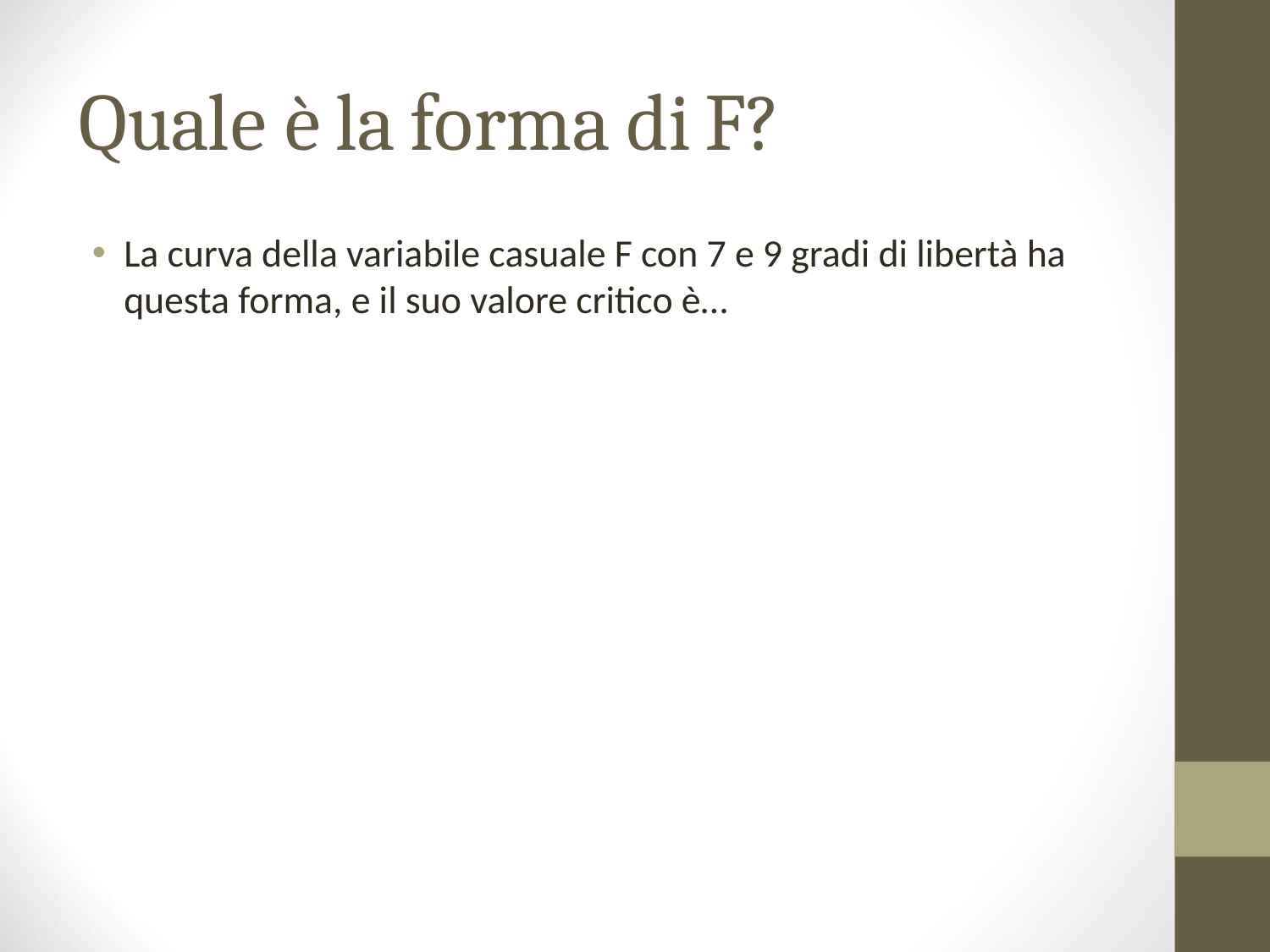

# Quale è la forma di F?
La curva della variabile casuale F con 7 e 9 gradi di libertà ha questa forma, e il suo valore critico è…